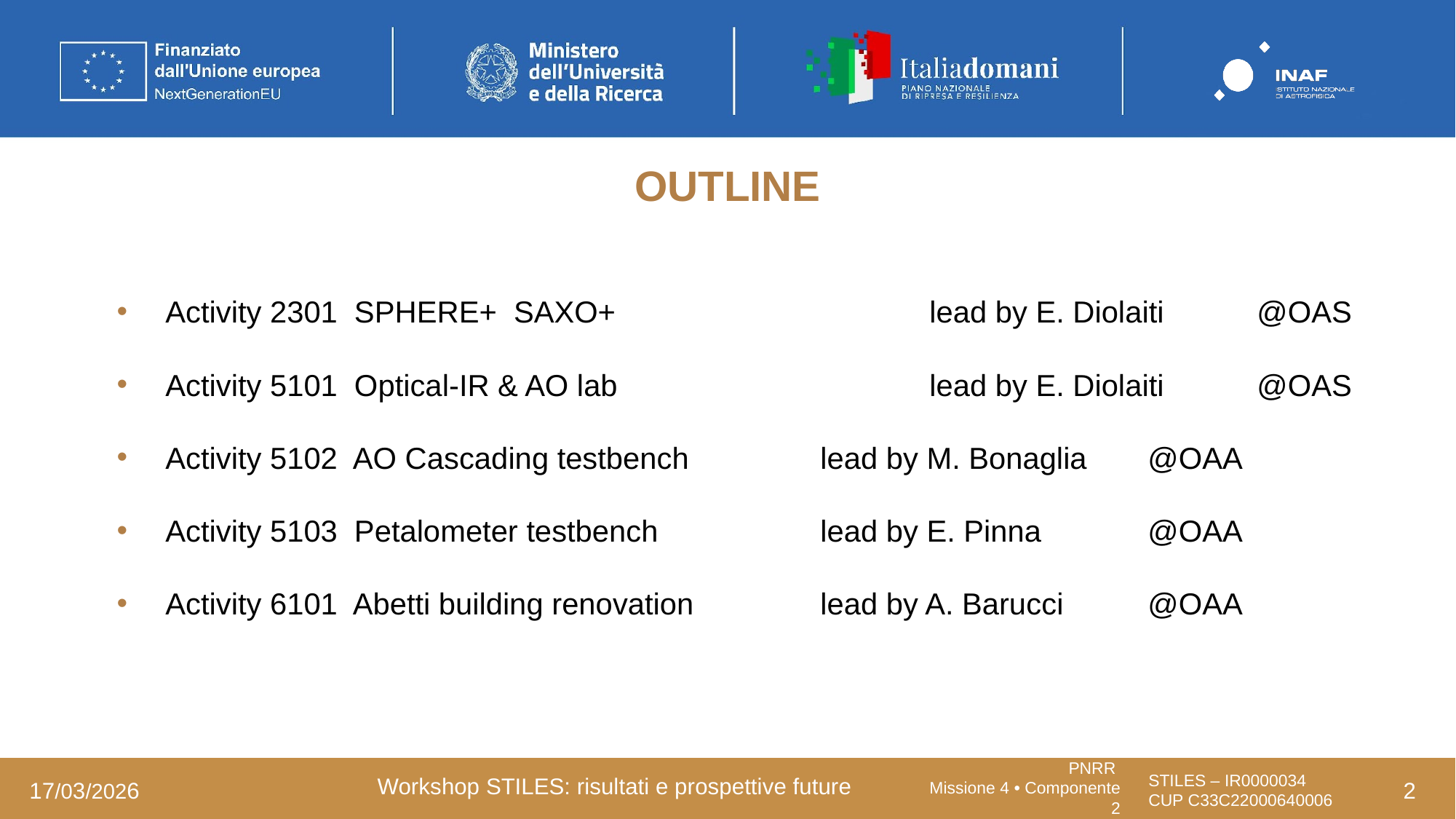

# OUTLINE
Activity 2301  SPHERE+  SAXO+			lead by E. Diolaiti  	@OAS
Activity 5101  Optical-IR & AO lab			lead by E. Diolaiti  	@OAS
Activity 5102  AO Cascading testbench		lead by M. Bonaglia 	@OAA
Activity 5103  Petalometer testbench		lead by E. Pinna 	@OAA
Activity 6101  Abetti building renovation		lead by A. Barucci 	@OAA
17/03/2026
2
Workshop STILES: risultati e prospettive future